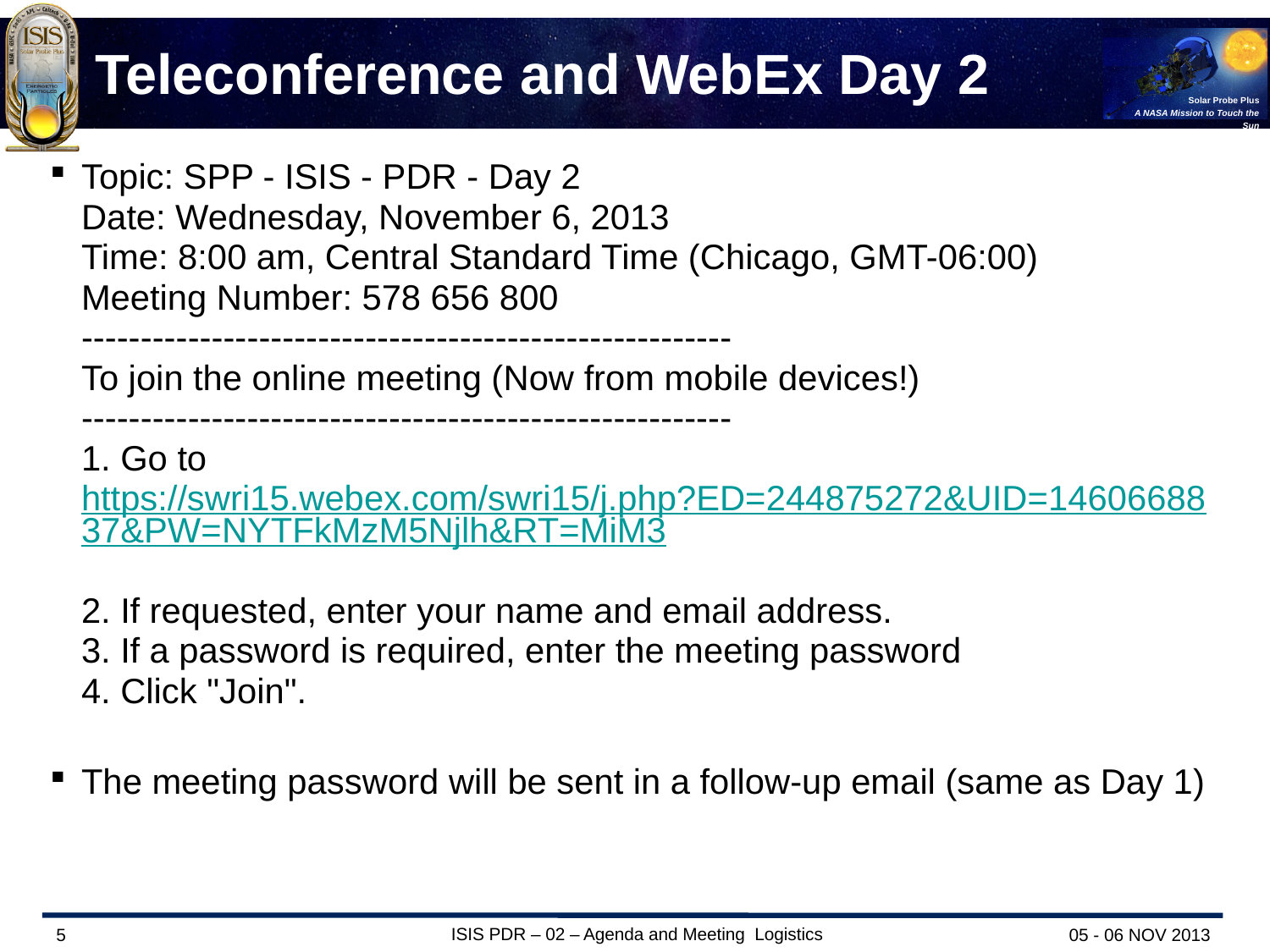

# Teleconference and WebEx Day 2
Topic: SPP - ISIS - PDR - Day 2
Date: Wednesday, November 6, 2013
Time: 8:00 am, Central Standard Time (Chicago, GMT-06:00)
Meeting Number: 578 656 800
-------------------------------------------------------
To join the online meeting (Now from mobile devices!)
-------------------------------------------------------
1. Go to https://swri15.webex.com/swri15/j.php?ED=244875272&UID=1460668837&PW=NYTFkMzM5Njlh&RT=MiM3
2. If requested, enter your name and email address.
3. If a password is required, enter the meeting password
4. Click "Join".

The meeting password will be sent in a follow-up email (same as Day 1)